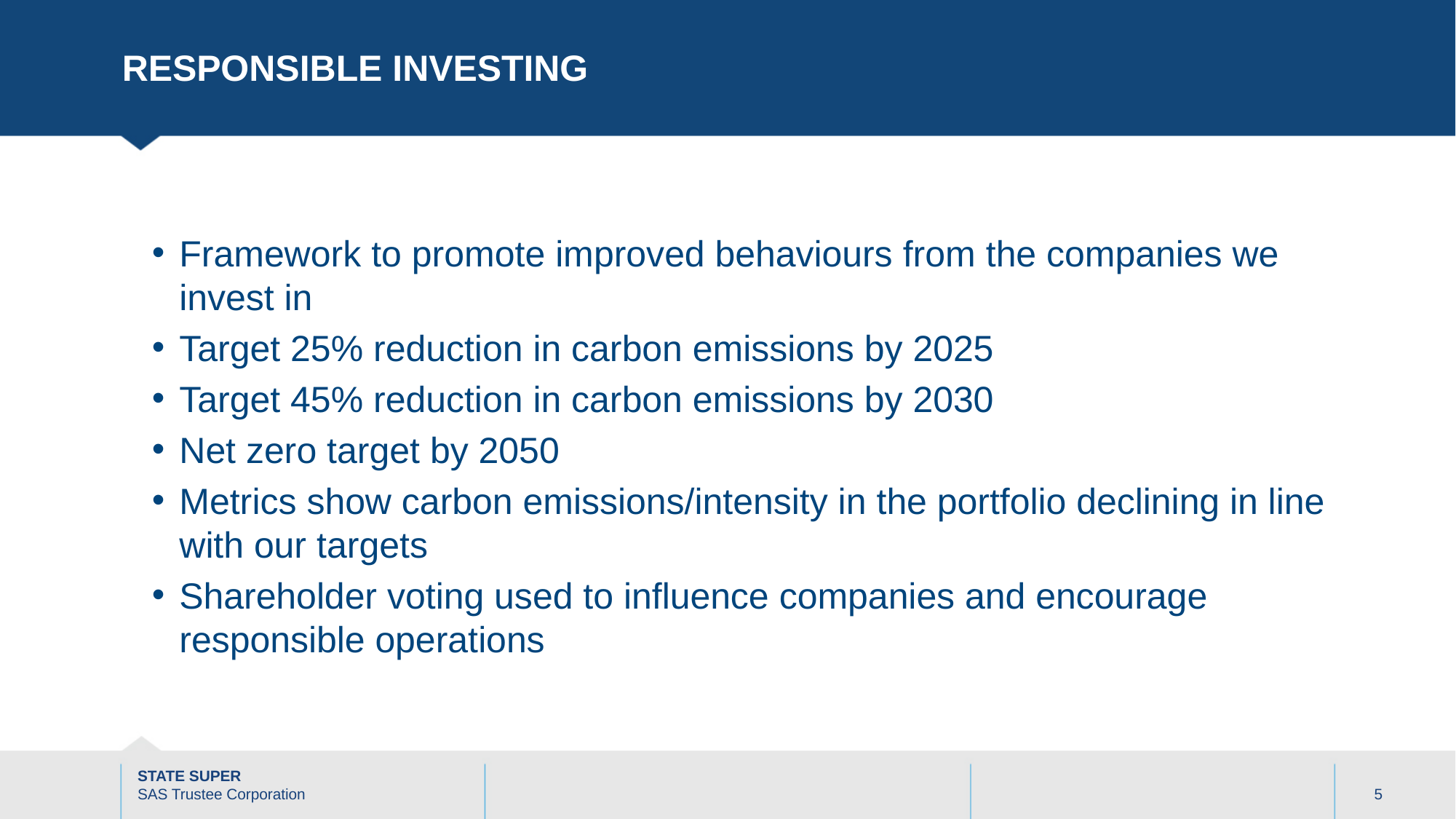

# RESPONSIBLE INVESTING

Framework to promote improved behaviours from the companies we invest in
Target 25% reduction in carbon emissions by 2025
Target 45% reduction in carbon emissions by 2030
Net zero target by 2050
Metrics show carbon emissions/intensity in the portfolio declining in line with our targets
Shareholder voting used to influence companies and encourage responsible operations
5